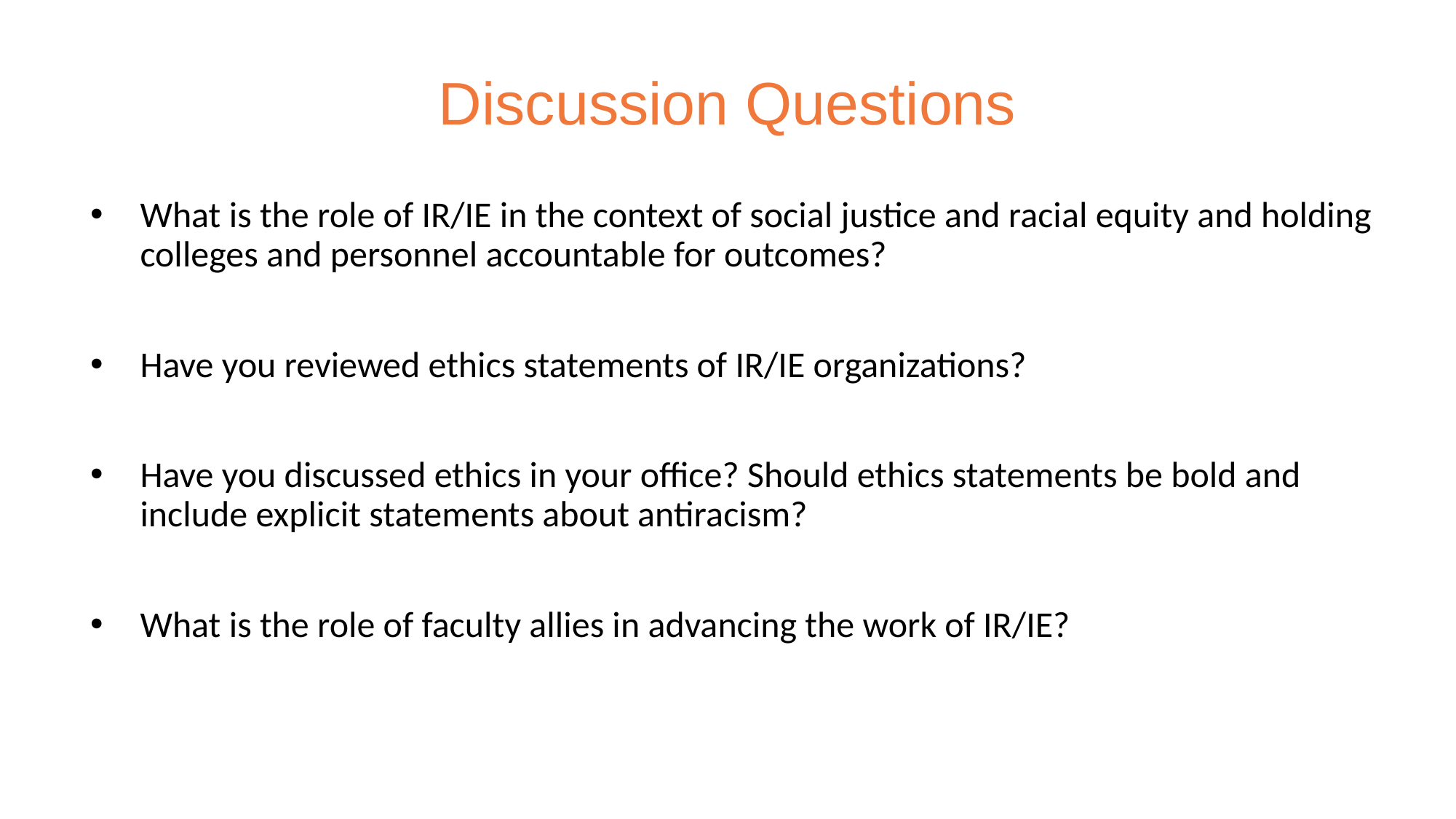

# Discussion Questions
What is the role of IR/IE in the context of social justice and racial equity and holding colleges and personnel accountable for outcomes?

Have you reviewed ethics statements of IR/IE organizations?

Have you discussed ethics in your office? Should ethics statements be bold and include explicit statements about antiracism?

What is the role of faculty allies in advancing the work of IR/IE?